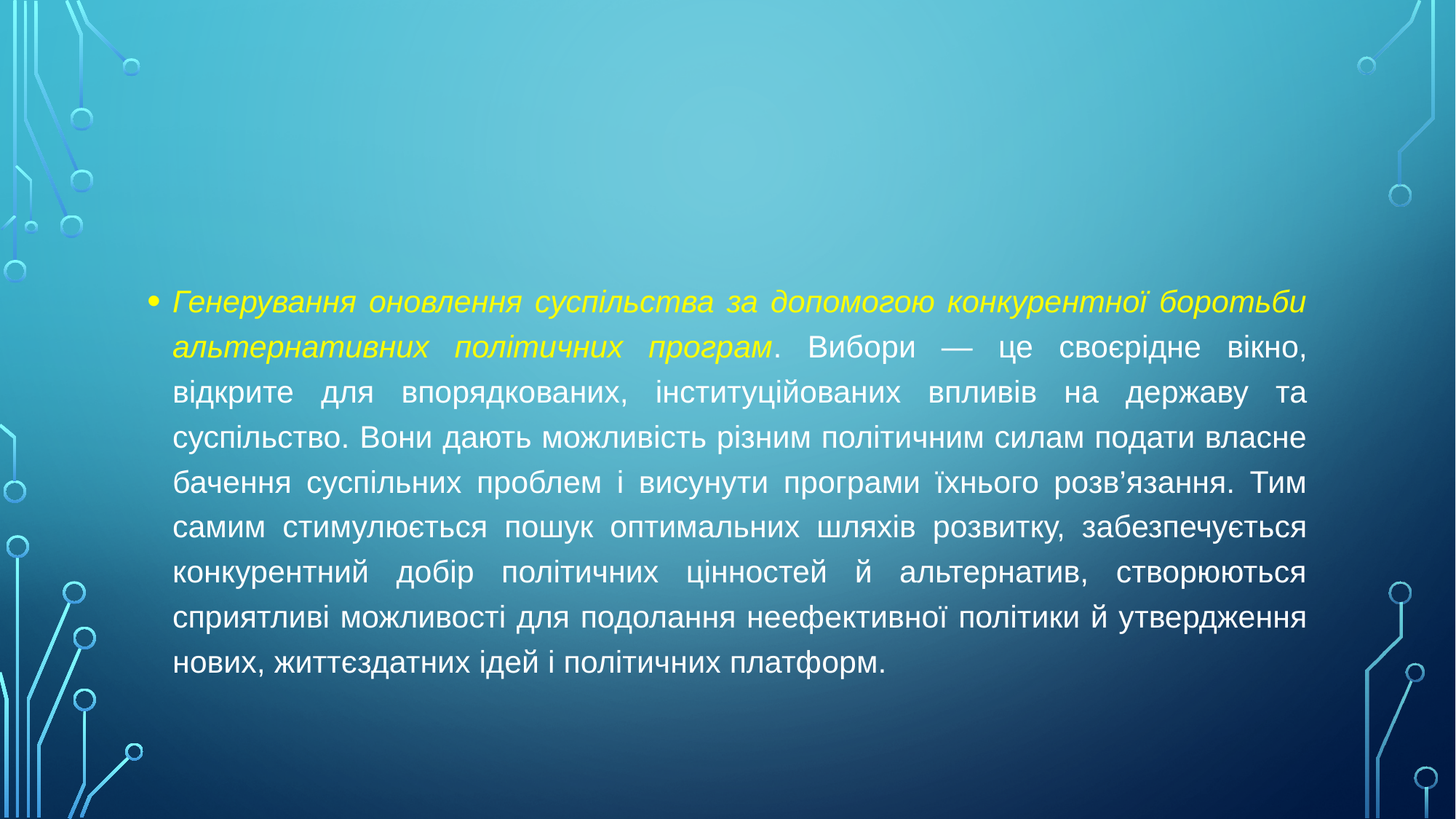

#
Генерування оновлення суспільства за допомогою конкурентної боротьби альтернативних політичних програм. Вибори — це своєрідне вікно, відкрите для впорядкованих, інституційованих впливів на державу та суспільство. Вони дають можливість різним політичним силам подати власне бачення суспільних проблем і висунути програми їхнього розв’язання. Тим самим стимулюється пошук оптимальних шляхів розвитку, забезпечується конкурентний добір політичних цінностей й альтернатив, створюються сприятливі можливості для подолання неефективної політики й утвердження нових, життєздатних ідей і політичних платформ.